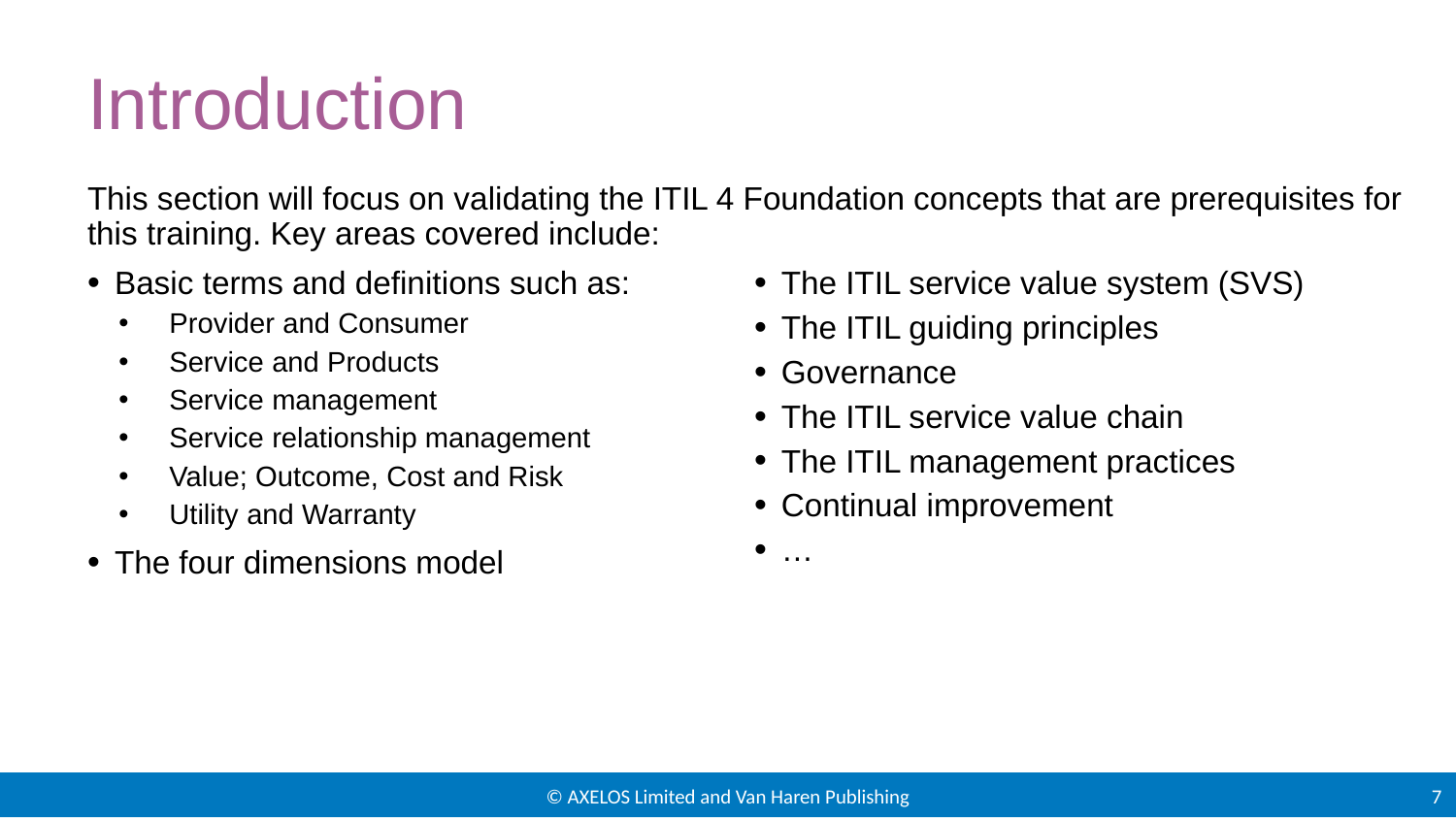

# Introduction
This section will focus on validating the ITIL 4 Foundation concepts that are prerequisites for this training. Key areas covered include:
Basic terms and definitions such as:
Provider and Consumer
Service and Products
Service management
Service relationship management
Value; Outcome, Cost and Risk
Utility and Warranty
The four dimensions model

The ITIL service value system (SVS)
The ITIL guiding principles
Governance
The ITIL service value chain
The ITIL management practices
Continual improvement
…